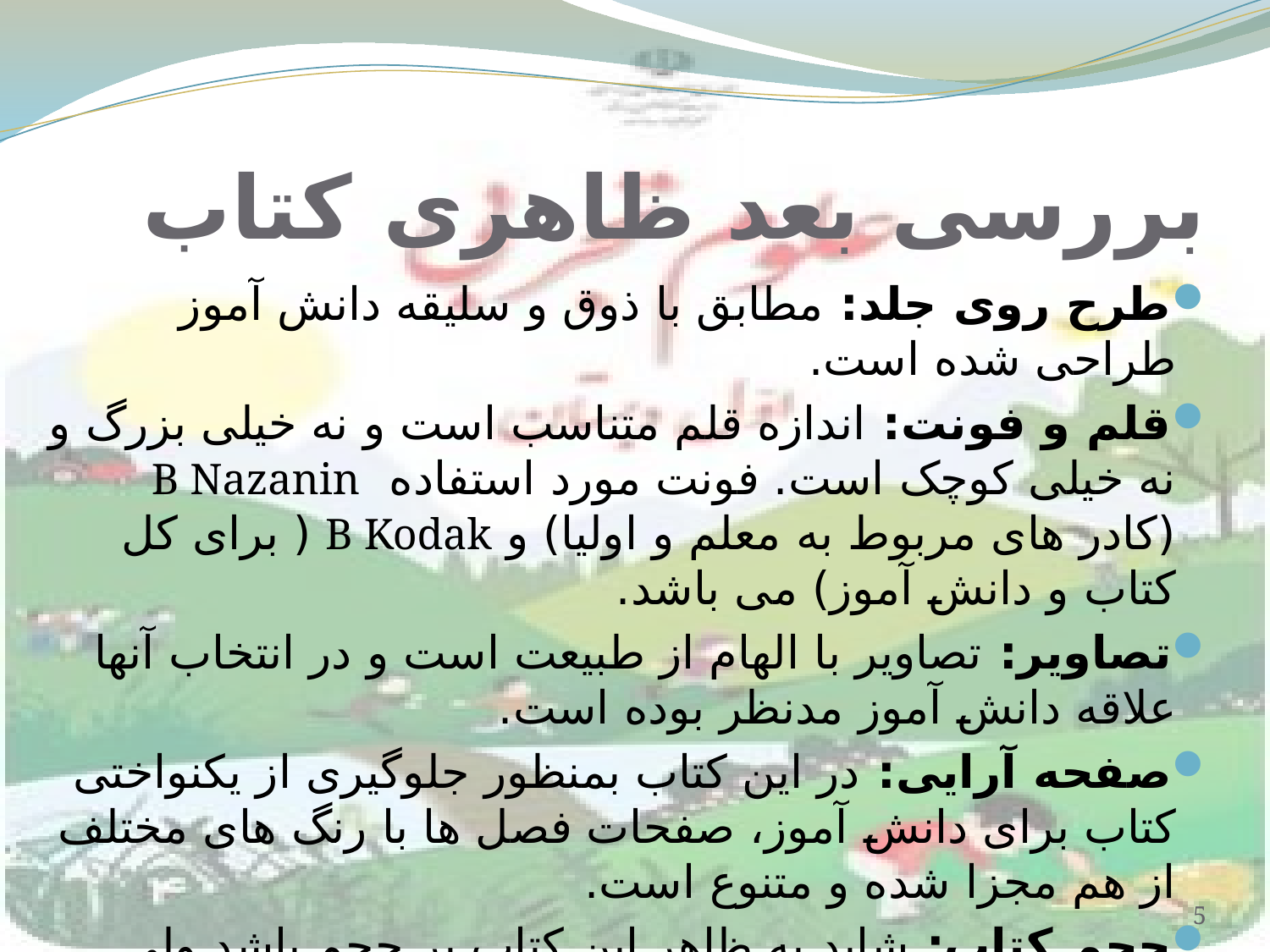

# بررسی بعد ظاهری کتاب
طرح روی جلد: مطابق با ذوق و سلیقه دانش آموز طراحی شده است.
قلم و فونت: اندازه قلم متناسب است و نه خیلی بزرگ و نه خیلی کوچک است. فونت مورد استفاده  B Nazanin (کادر های مربوط به معلم و اولیا) و B Kodak ( برای کل کتاب و دانش آموز) می باشد.
تصاویر: تصاویر با الهام از طبیعت است و در انتخاب آنها علاقه دانش آموز مدنظر بوده است.
صفحه آرایی: در این کتاب بمنظور جلوگیری از یکنواختی کتاب برای دانش آموز، صفحات فصل ها با رنگ های مختلف از هم مجزا شده و متنوع است.
حجم کتاب: شاید به ظاهر این کتاب پر حجم باشد ولی هدف مؤلف این بوده که صفحات این کتاب زیاد و تنوع آن چند برابر باشد.
5